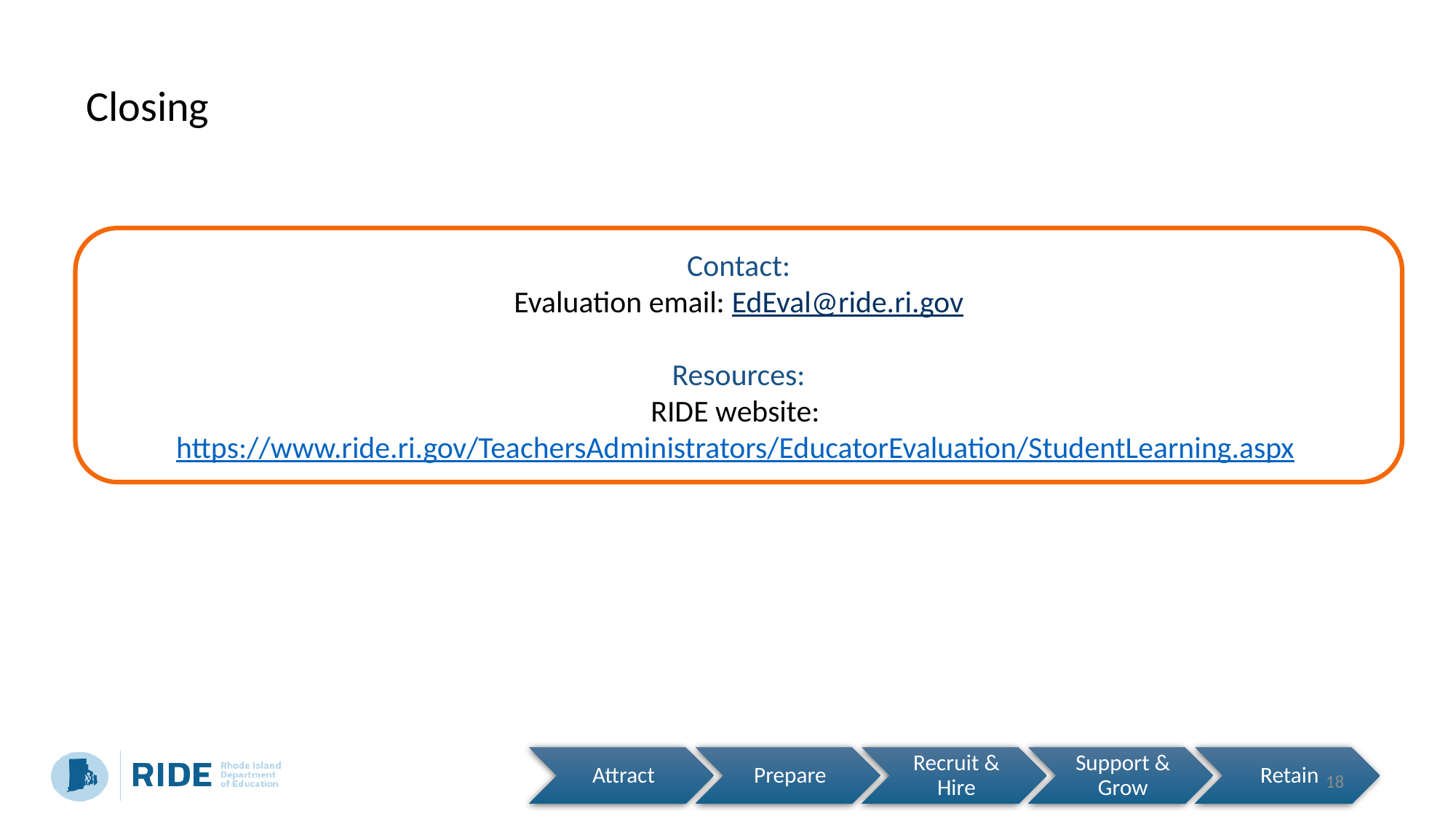

# Closing
Contact:
Evaluation email: EdEval@ride.ri.gov

Resources:
RIDE website: https://www.ride.ri.gov/TeachersAdministrators/EducatorEvaluation/StudentLearning.aspx
18